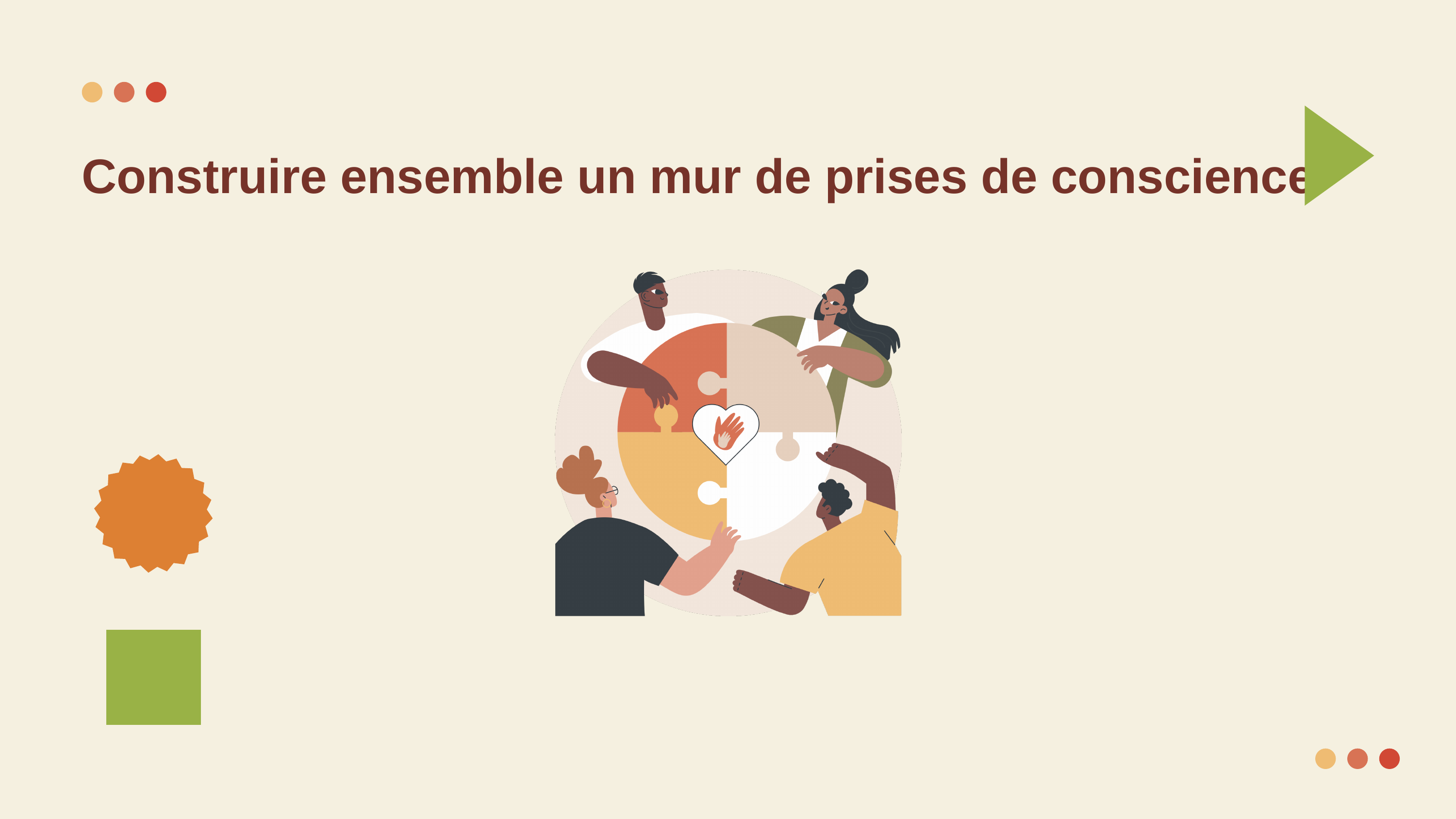

Construire ensemble un mur de prises de conscience